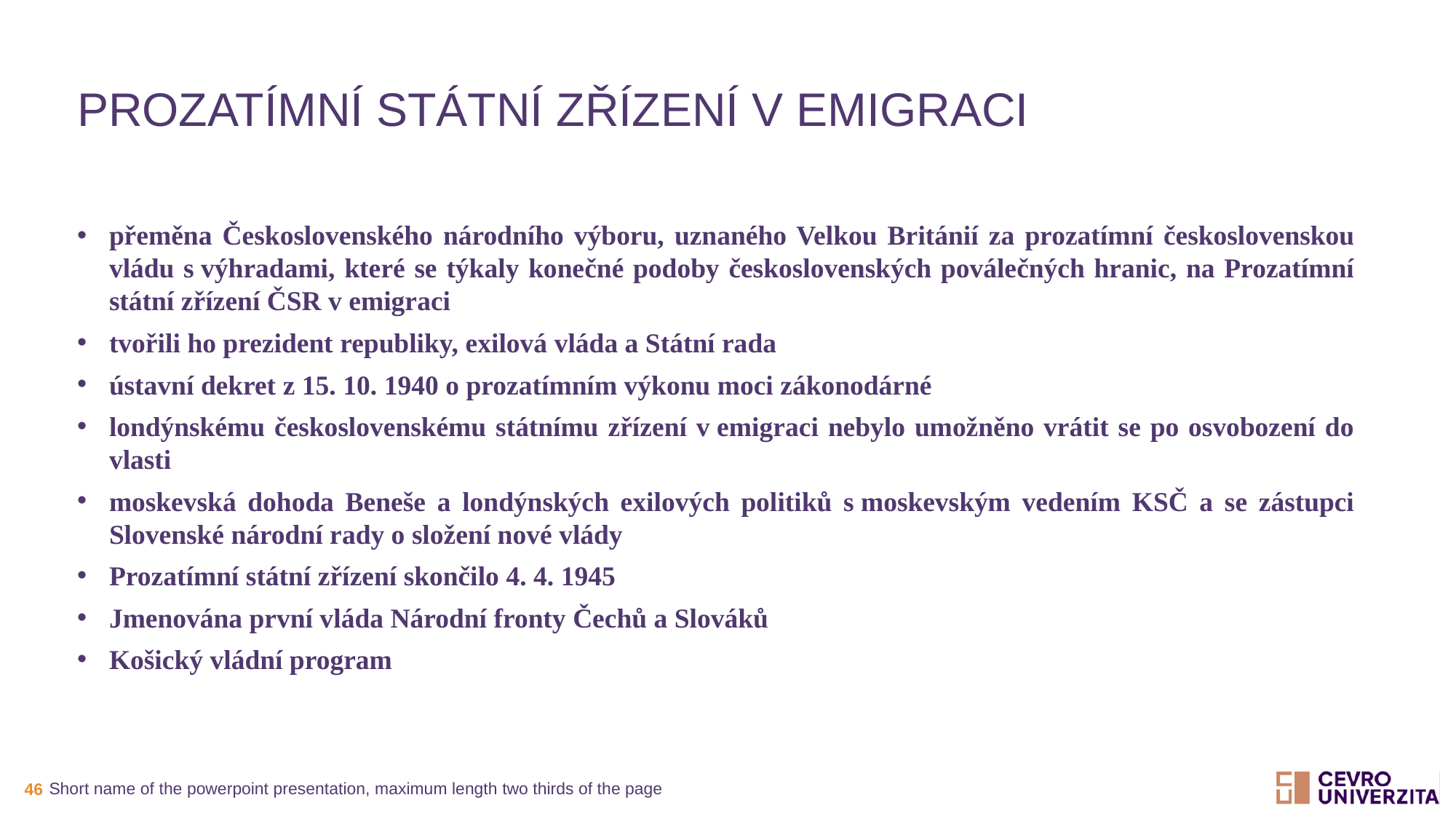

# Prozatímní státní zřízení v emigraci
přeměna Československého národního výboru, uznaného Velkou Británií za prozatímní československou vládu s výhradami, které se týkaly konečné podoby československých poválečných hranic, na Prozatímní státní zřízení ČSR v emigraci
tvořili ho prezident republiky, exilová vláda a Státní rada
ústavní dekret z 15. 10. 1940 o prozatímním výkonu moci zákonodárné
londýnskému československému státnímu zřízení v emigraci nebylo umožněno vrátit se po osvobození do vlasti
moskevská dohoda Beneše a londýnských exilových politiků s moskevským vedením KSČ a se zástupci Slovenské národní rady o složení nové vlády
Prozatímní státní zřízení skončilo 4. 4. 1945
Jmenována první vláda Národní fronty Čechů a Slováků
Košický vládní program

Short name of the powerpoint presentation, maximum length two thirds of the page
46